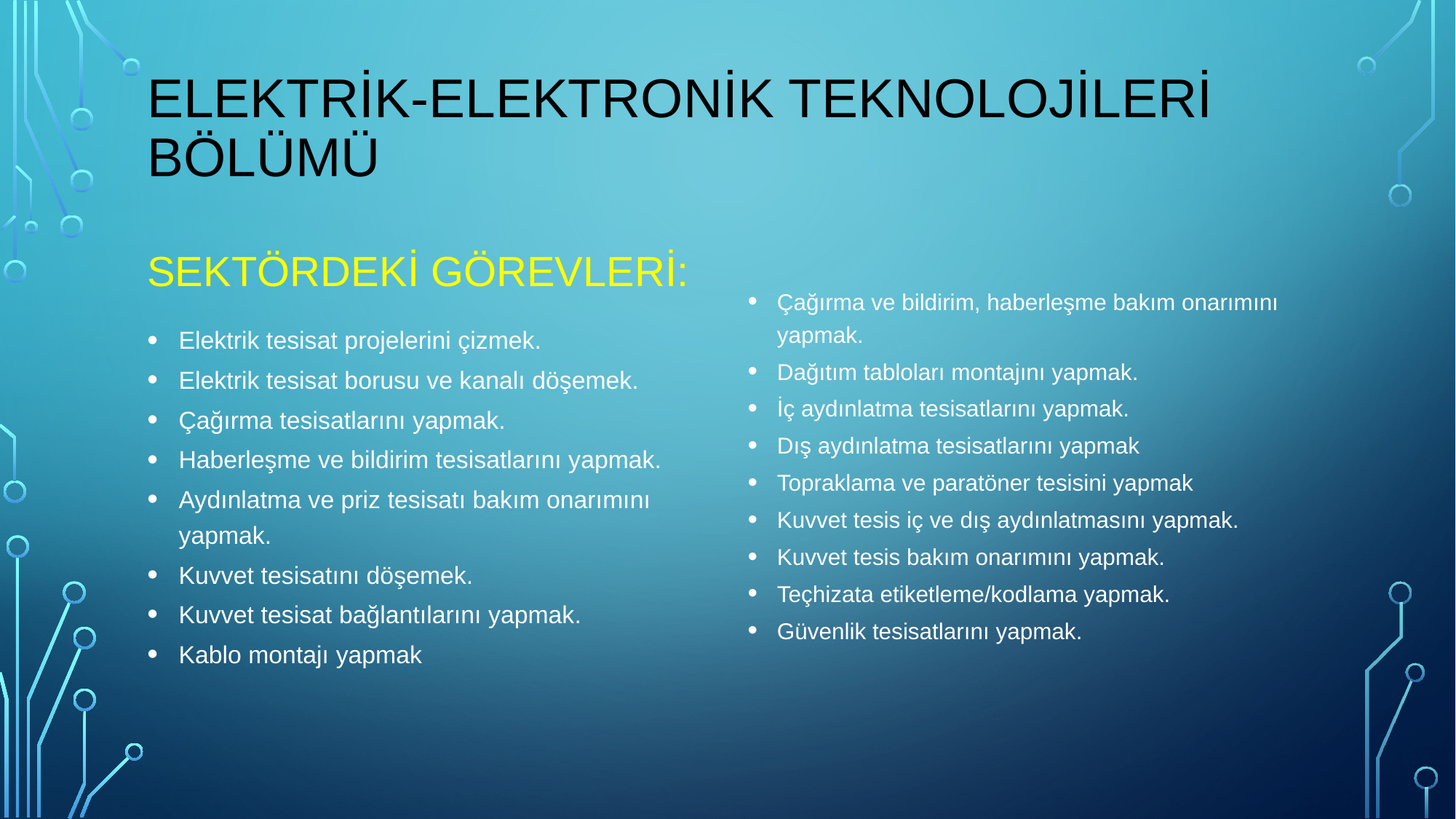

# ELEKTRİK-ELEKTRONİK TEKNOLOJİLERİ BÖLÜMÜ
SEKTÖRDEKİ GÖREVLERİ:

Elektrik tesisat projelerini çizmek.
Elektrik tesisat borusu ve kanalı döşemek.
Çağırma tesisatlarını yapmak.
Haberleşme ve bildirim tesisatlarını yapmak.
Aydınlatma ve priz tesisatı bakım onarımını yapmak.
Kuvvet tesisatını döşemek.
Kuvvet tesisat bağlantılarını yapmak.
Kablo montajı yapmak

Çağırma ve bildirim, haberleşme bakım onarımını yapmak.
Dağıtım tabloları montajını yapmak.
İç aydınlatma tesisatlarını yapmak.
Dış aydınlatma tesisatlarını yapmak
Topraklama ve paratöner tesisini yapmak
Kuvvet tesis iç ve dış aydınlatmasını yapmak.
Kuvvet tesis bakım onarımını yapmak.
Teçhizata etiketleme/kodlama yapmak.
Güvenlik tesisatlarını yapmak.